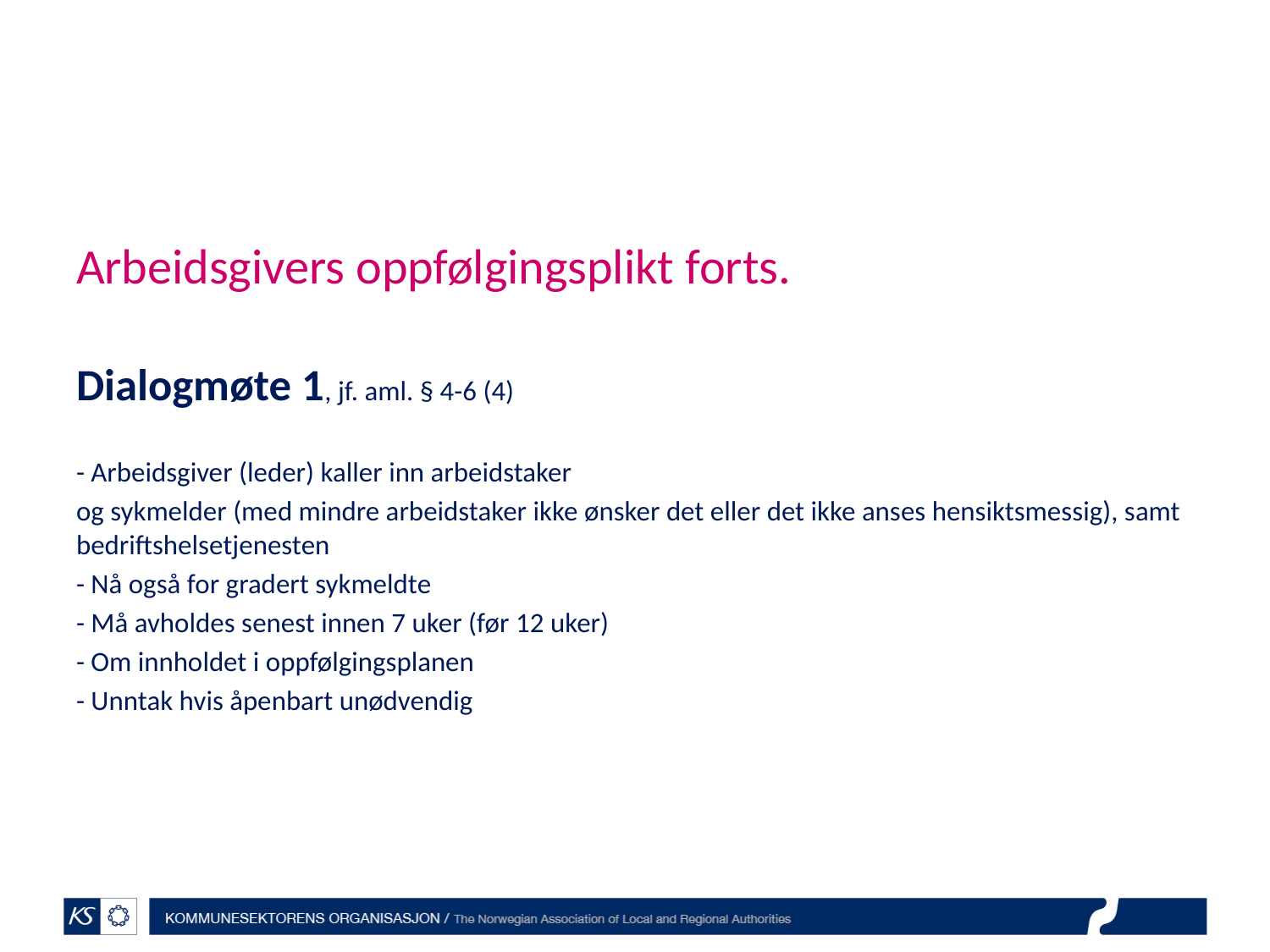

# Arbeidsgivers oppfølgingsplikt forts.
Dialogmøte 1, jf. aml. § 4-6 (4)

- Arbeidsgiver (leder) kaller inn arbeidstaker
og sykmelder (med mindre arbeidstaker ikke ønsker det eller det ikke anses hensiktsmessig), samt bedriftshelsetjenesten
- Nå også for gradert sykmeldte
- Må avholdes senest innen 7 uker (før 12 uker)
- Om innholdet i oppfølgingsplanen
- Unntak hvis åpenbart unødvendig